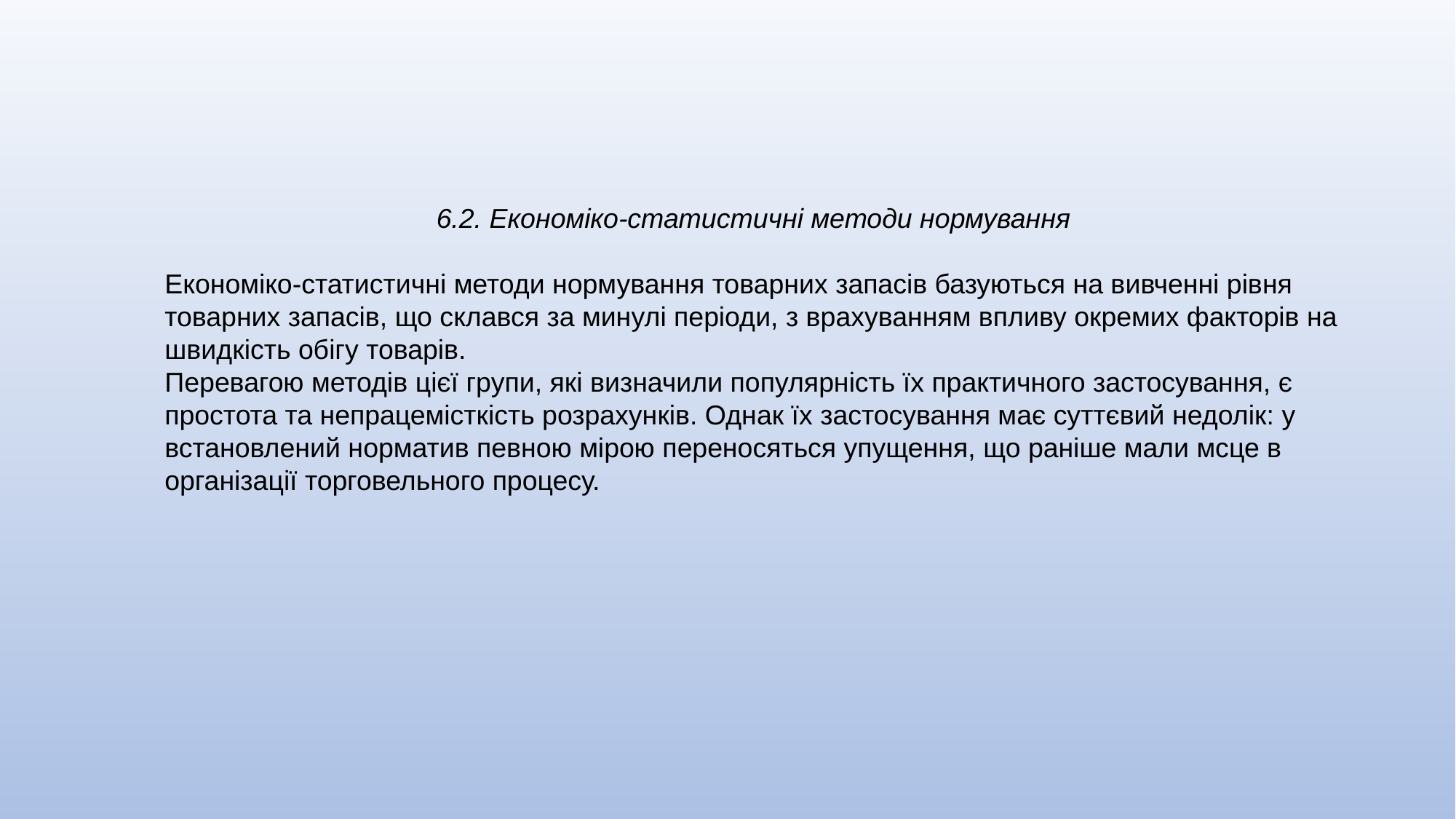

6.2. Економіко-статистичні методи нормування

Економіко-статистичні методи нормування товарних запасів базуються на вивченні рівня товарних запасів, що склався за минулі періоди, з врахуванням впливу окремих факторів на швидкість обігу товарів.
Перевагою методів цієї групи, які визначили популярність їх практичного застосування, є простота та непрацемісткість розрахунків. Однак їх застосування має суттєвий недолік: у встановлений норматив певною мірою переносяться упущення, що раніше мали мсце в організації торговельного процесу.